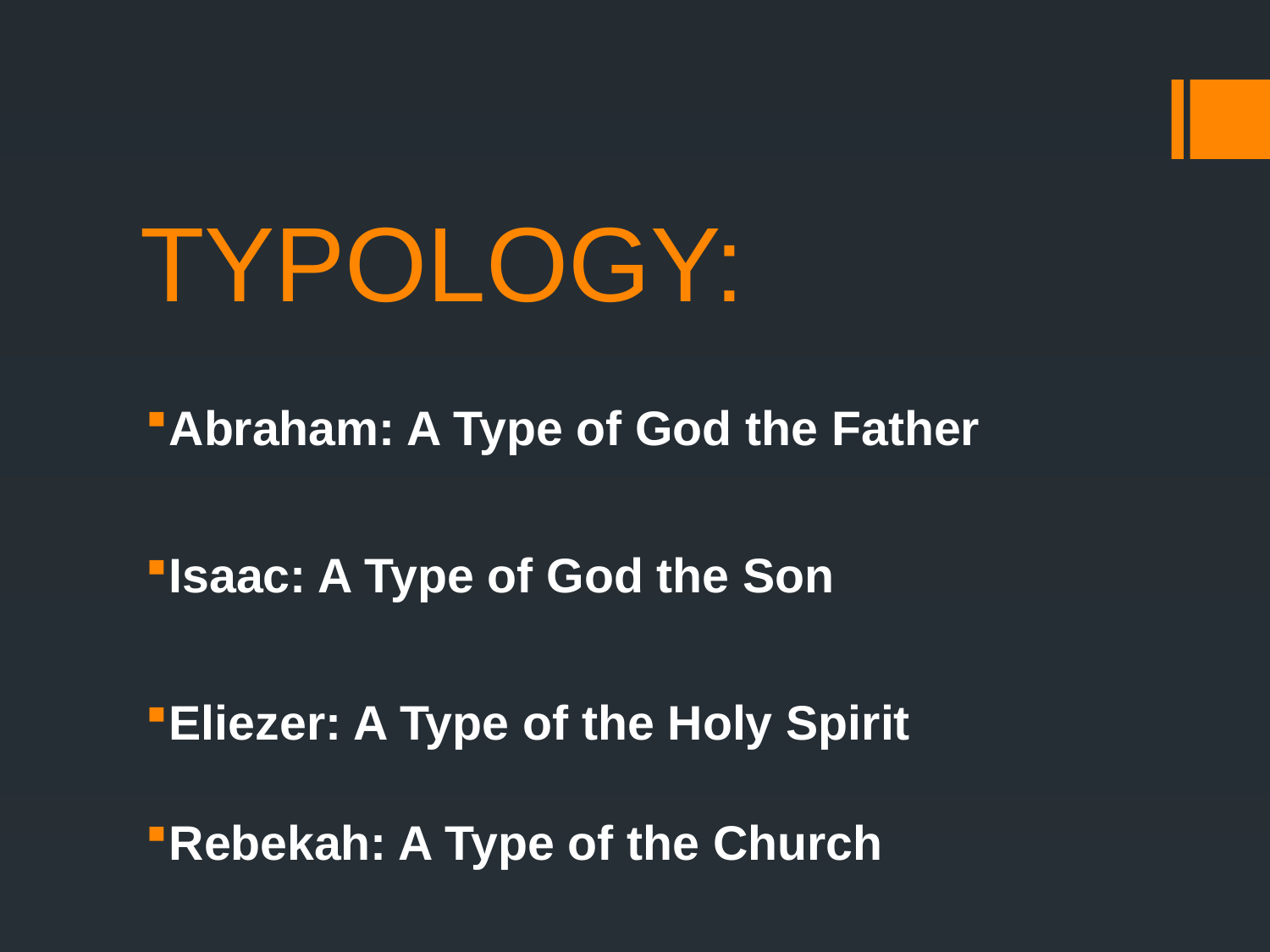

# TYPOLOGY:
Abraham: A Type of God the Father

Isaac: A Type of God the Son

Eliezer: A Type of the Holy Spirit

Rebekah: A Type of the Church